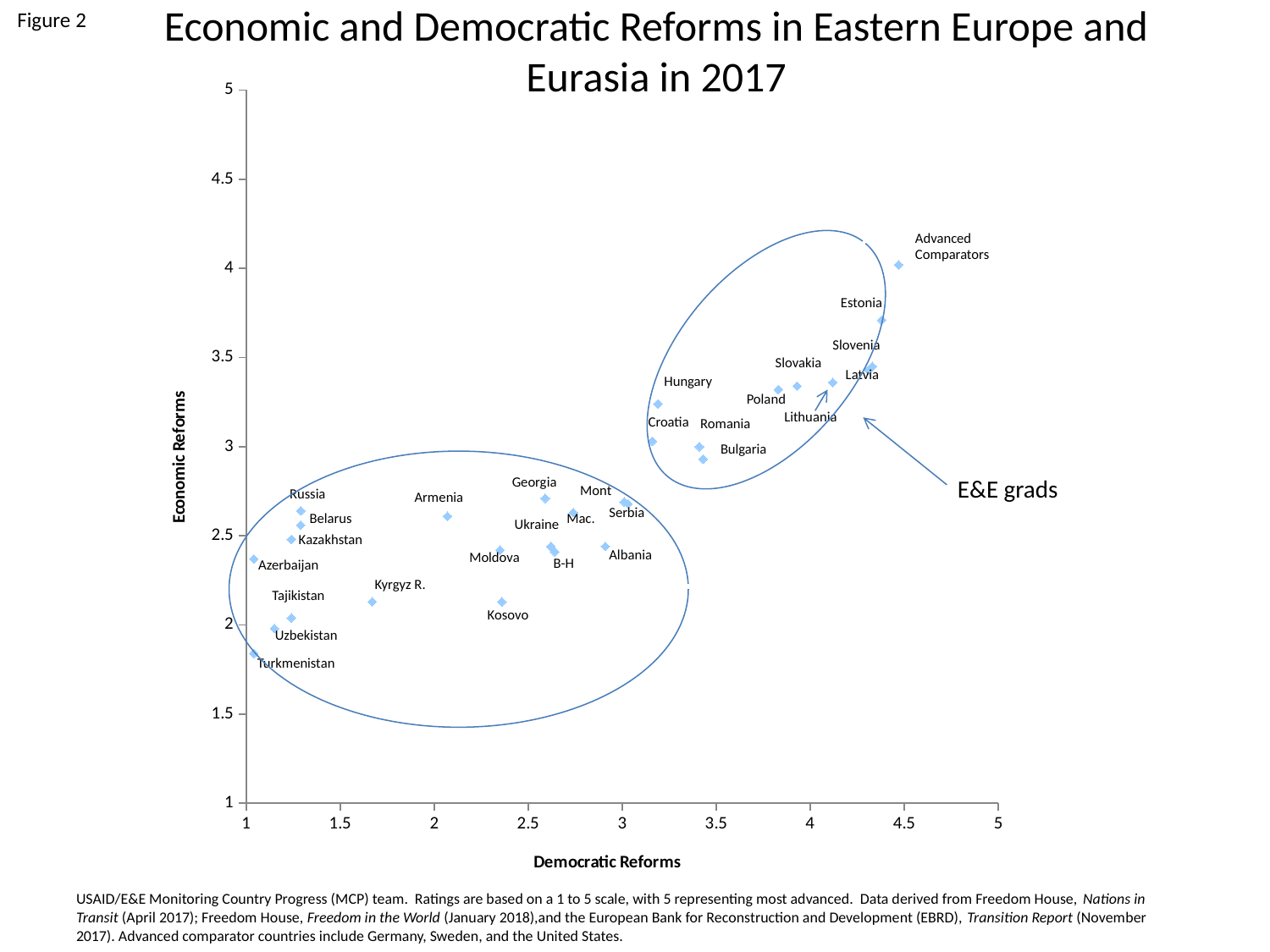

Figure 2
# Economic and Democratic Reforms in Eastern Europe and Eurasia in 2017

### Chart

| Category |  |
|---|---|
Advanced
Comparators
Estonia
Slovenia
Slovakia

Latvia
Hungary
Poland
Lithuania
Croatia
Romania
Bulgaria
Georgia
E&E grads
Mont
Russia
Armenia
Serbia
Belarus
Mac.
Ukraine
Kazakhstan
Albania
Moldova
B-H
Azerbaijan
Kyrgyz R.
Tajikistan
Kosovo
Uzbekistan
Turkmenistan
USAID/E&E Monitoring Country Progress (MCP) team.  Ratings are based on a 1 to 5 scale, with 5 representing most advanced.  Data derived from Freedom House, Nations in Transit (April 2017); Freedom House, Freedom in the World (January 2018),and the European Bank for Reconstruction and Development (EBRD), Transition Report (November 2017). Advanced comparator countries include Germany, Sweden, and the United States.